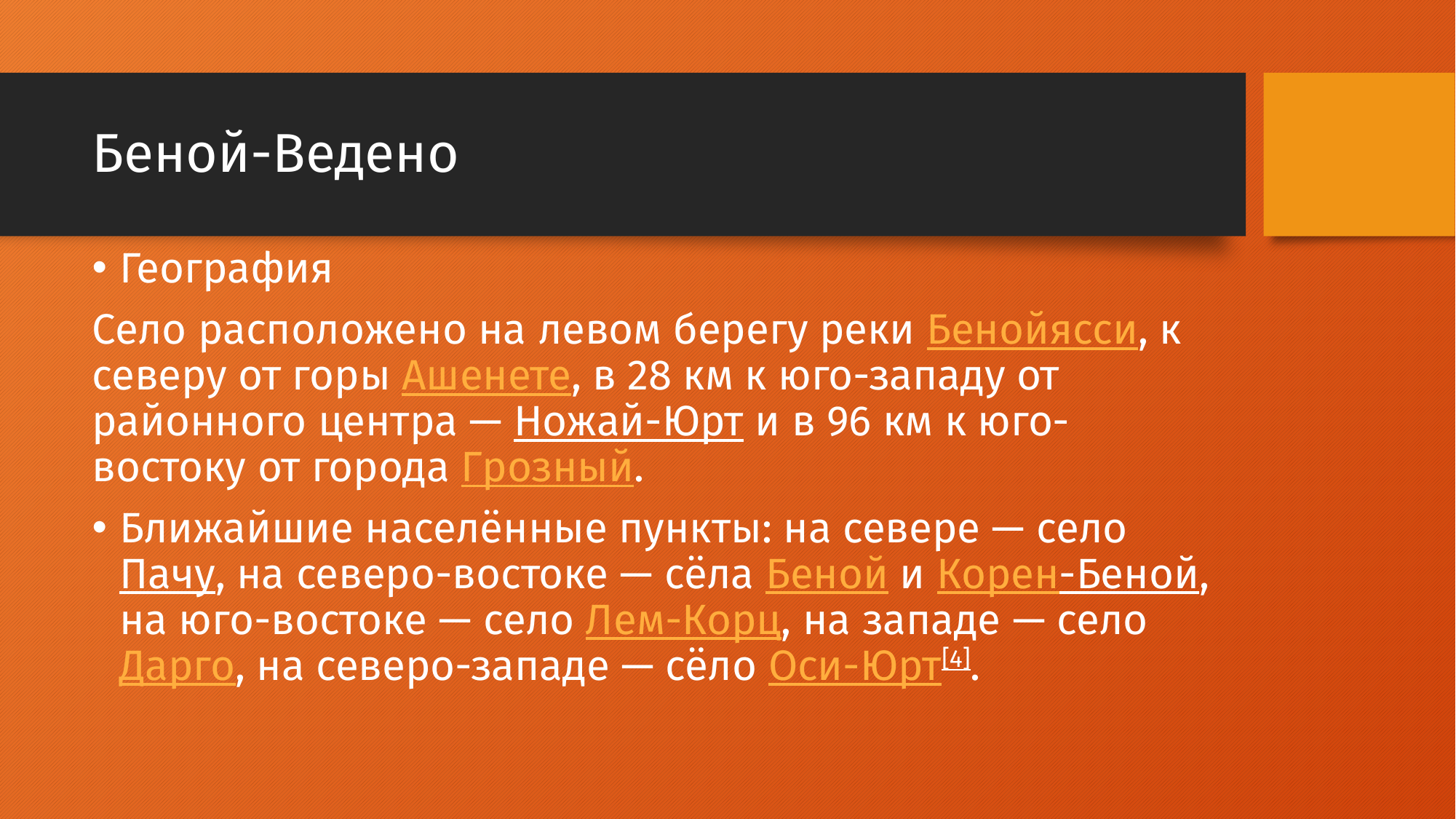

# Беной-Ведено
География
Село расположено на левом берегу реки Бенойясси, к северу от горы Ашенете, в 28 км к юго-западу от районного центра — Ножай-Юрт и в 96 км к юго-востоку от города Грозный.
Ближайшие населённые пункты: на севере — село Пачу, на северо-востоке — сёла Беной и Корен-Беной, на юго-востоке — село Лем-Корц, на западе — село Дарго, на северо-западе — сёло Оси-Юрт[4].